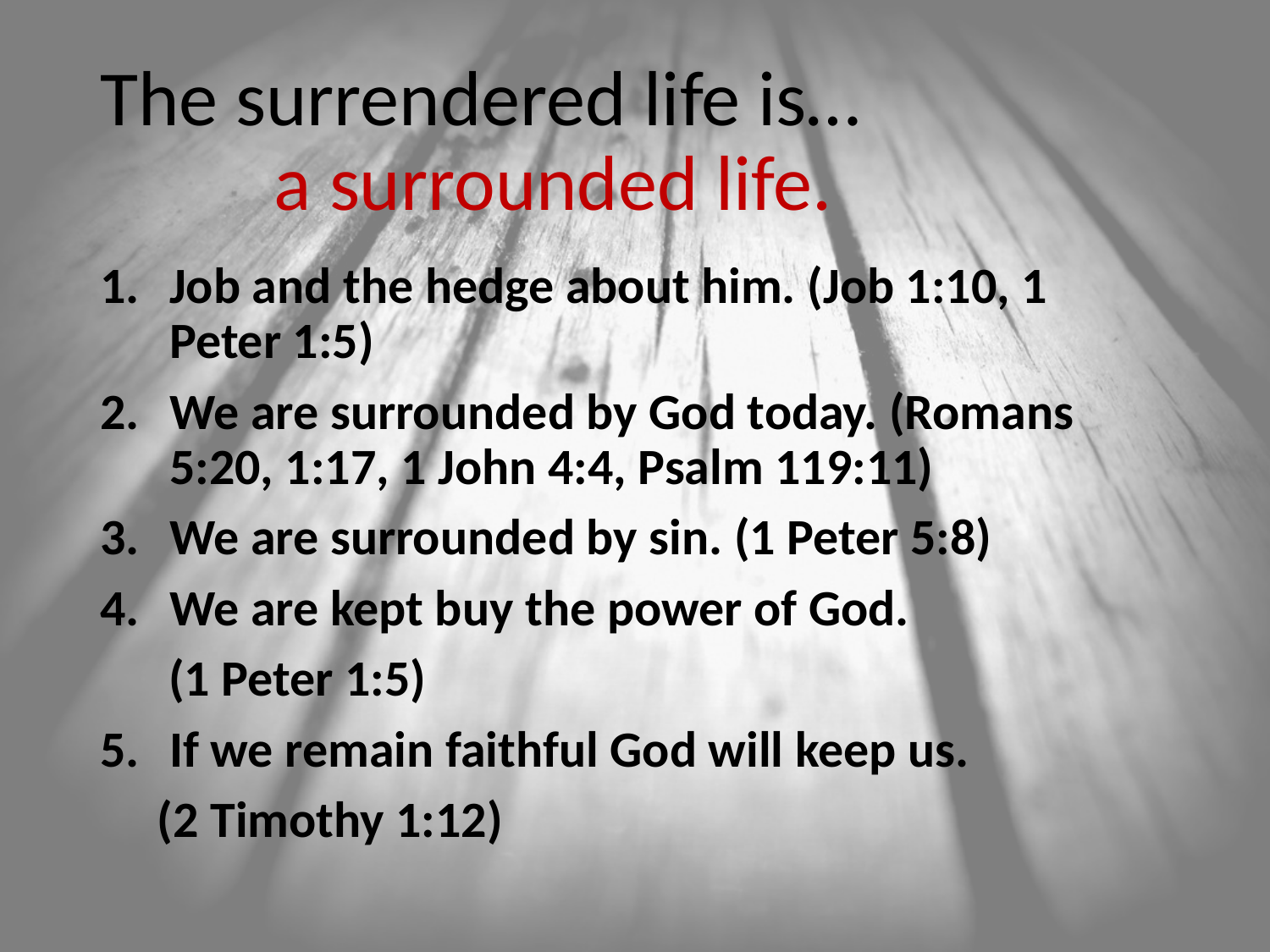

# The surrendered life is… a surrounded life.
Job and the hedge about him. (Job 1:10, 1 Peter 1:5)
We are surrounded by God today. (Romans 5:20, 1:17, 1 John 4:4, Psalm 119:11)
We are surrounded by sin. (1 Peter 5:8)
We are kept buy the power of God.
      (1 Peter 1:5)
If we remain faithful God will keep us.
     (2 Timothy 1:12)